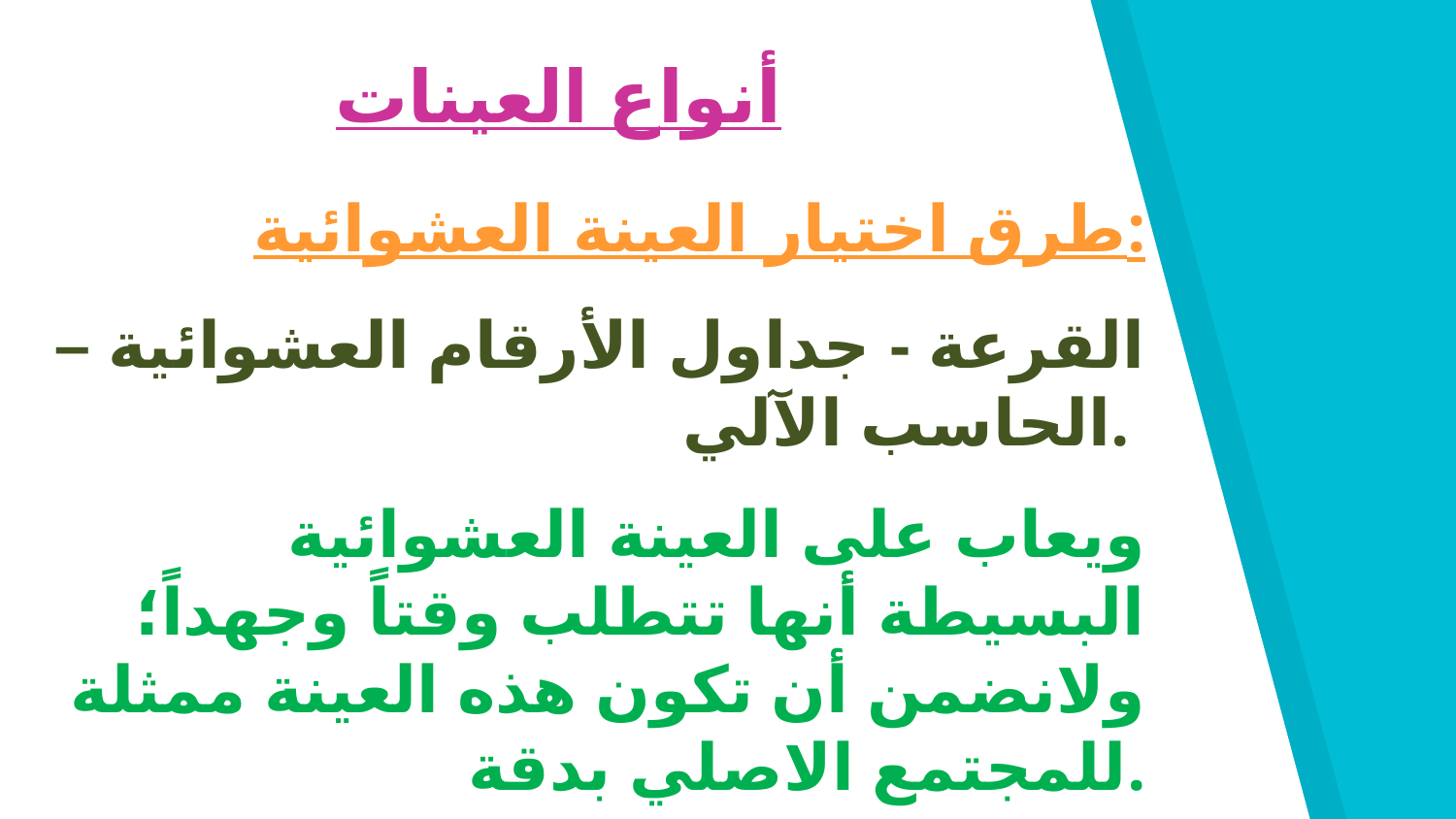

أنواع العينات
طرق اختيار العينة العشوائية:

 القرعة - جداول الأرقام العشوائية – الحاسب الآلي.

ويعاب على العينة العشوائية البسيطة أنها تتطلب وقتاً وجهداً؛ ولانضمن أن تكون هذه العينة ممثلة للمجتمع الاصلي بدقة.